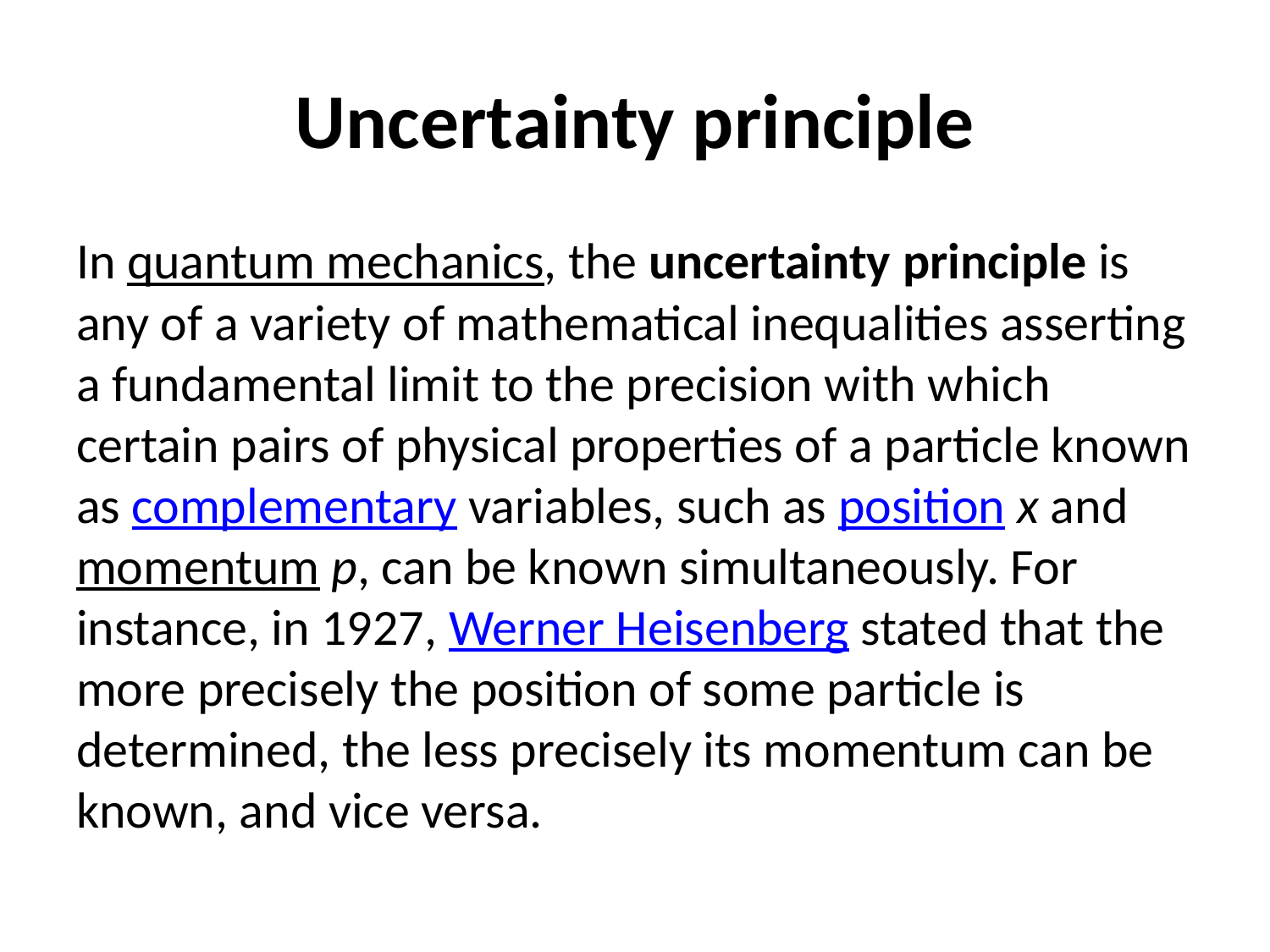

# Uncertainty principle
In quantum mechanics, the uncertainty principle is any of a variety of mathematical inequalities asserting a fundamental limit to the precision with which certain pairs of physical properties of a particle known as complementary variables, such as position x and momentum p, can be known simultaneously. For instance, in 1927, Werner Heisenberg stated that the more precisely the position of some particle is determined, the less precisely its momentum can be known, and vice versa.